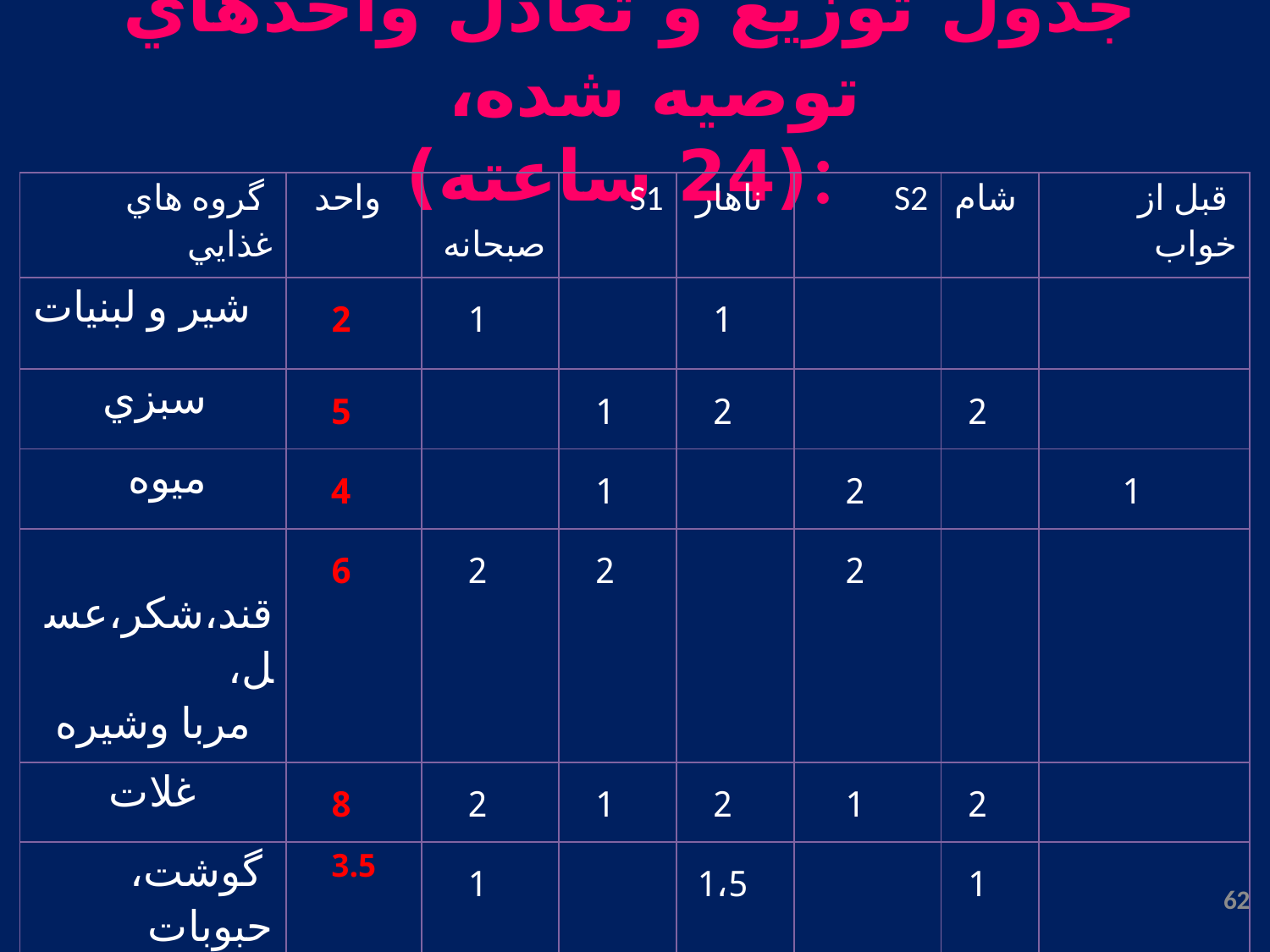

# جدول توزيع و تعادل واحدهاي توصيه شده، (24 ساعته):
| گروه هاي غذايي | واحد | صبحانه | S1 | ناهار | S2 | شام | قبل از خواب |
| --- | --- | --- | --- | --- | --- | --- | --- |
| شير و لبنيات | 2 | 1 |  | 1 |  |  |  |
| سبزي | 5 |  | 1 | 2 |  | 2 |  |
| ميوه | 4 |  | 1 |  | 2 |  | 1 |
| قند،شكر،عسل، مربا وشيره | 6 | 2 | 2 |  | 2 |  |  |
| غلات | 8 | 2 | 1 | 2 | 1 | 2 |  |
| گوشت، حبوبات وجانشين ها | 3.5 | 1 |  | 1،5 |  | 1 |  |
| چربي | 4.5 | 1 |  | 2 |  | 2 |  |
62